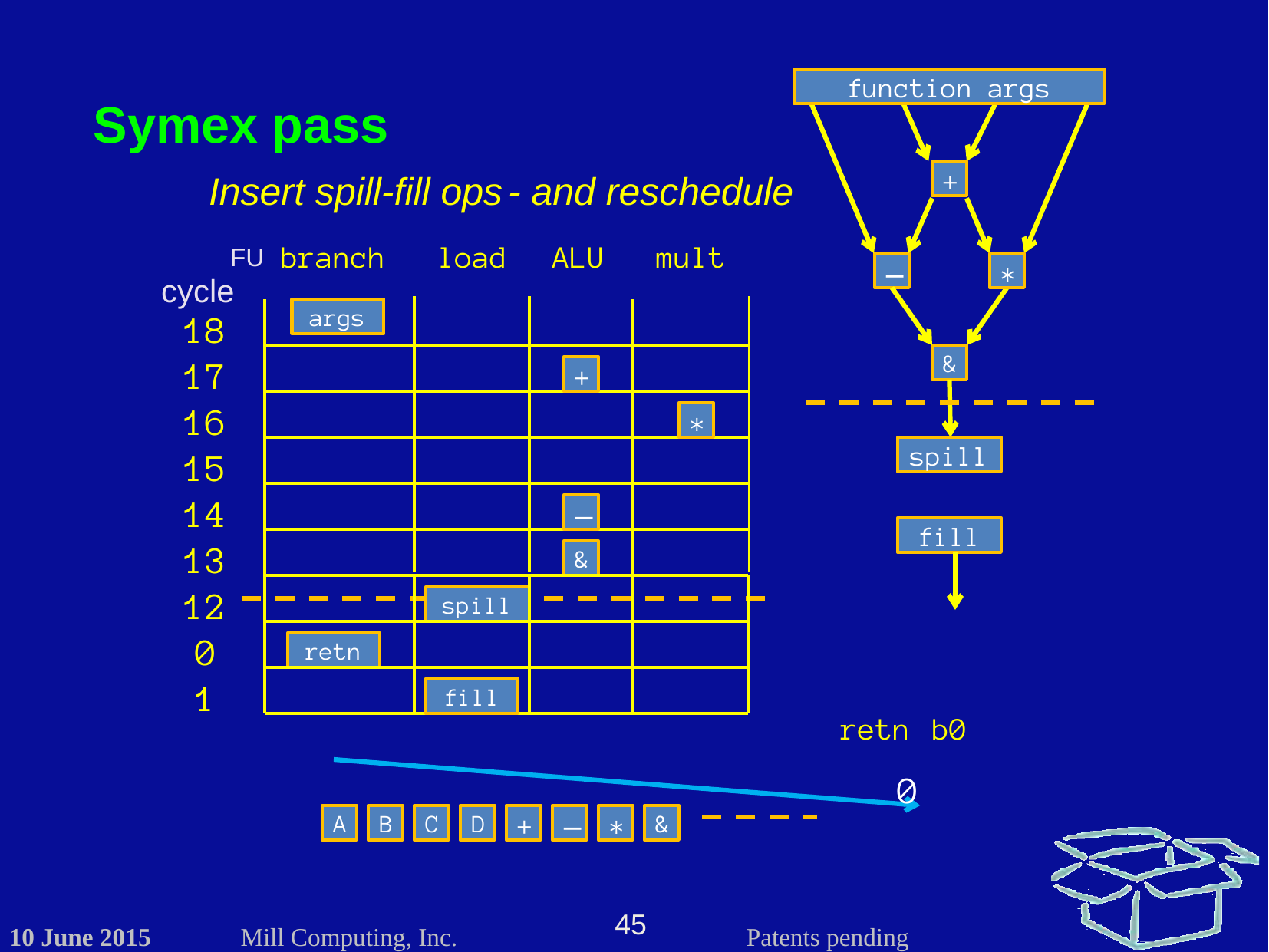

function args
Symex pass
- and reschedule
Insert spill-fill ops
+
branch
load
ALU
mult
FU
cycle
18
17
16
15
14
13
args
+
*
-
&
-
*
&
spill
retn
fill
12
spill
0
retn
1
fill
fill
retn
b0
0
A
B
C
D
+
-
*
&